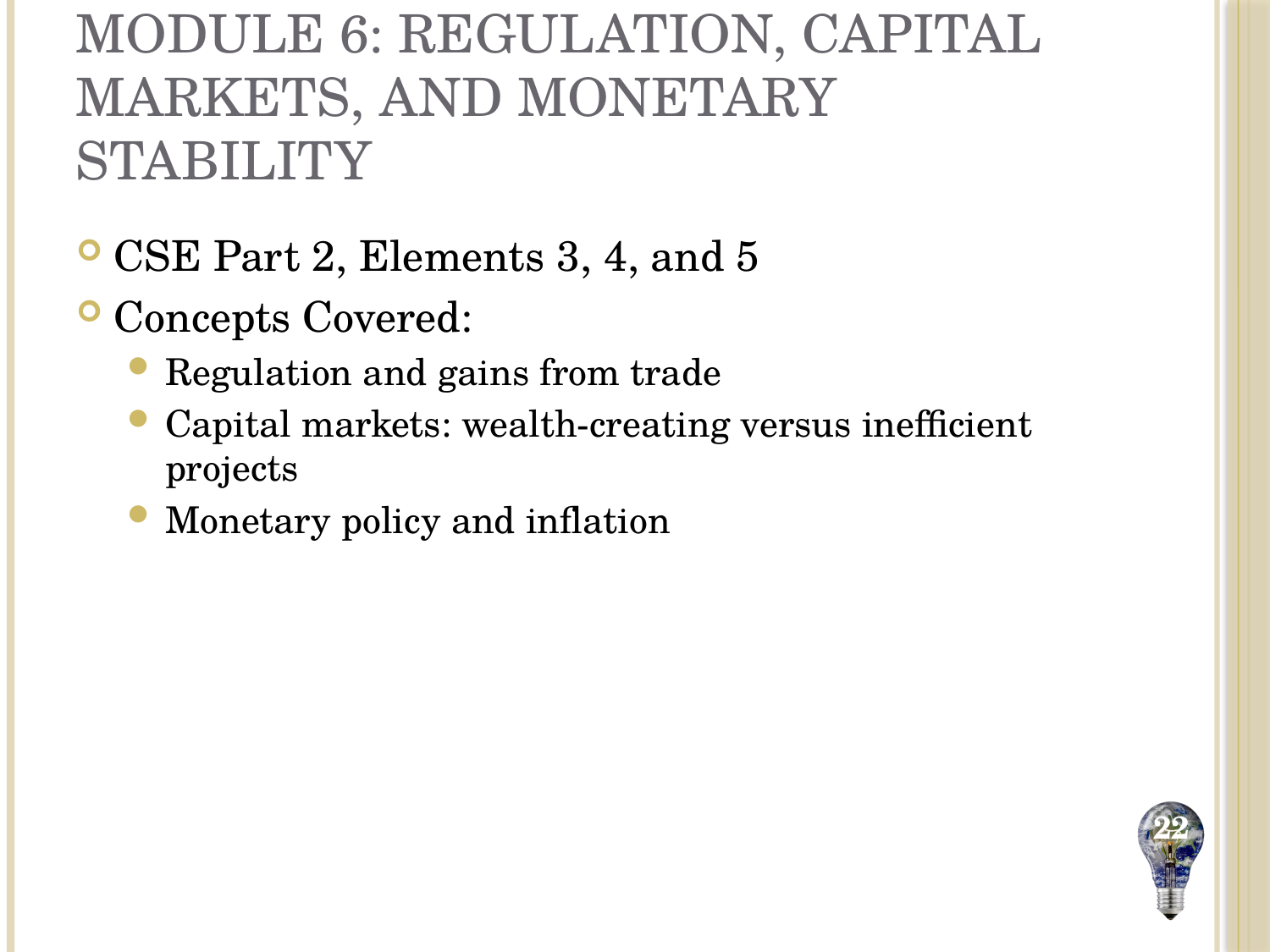

# Module 6: Regulation, Capital Markets, and Monetary Stability
CSE Part 2, Elements 3, 4, and 5
Concepts Covered:
Regulation and gains from trade
Capital markets: wealth-creating versus inefficient projects
Monetary policy and inflation

22